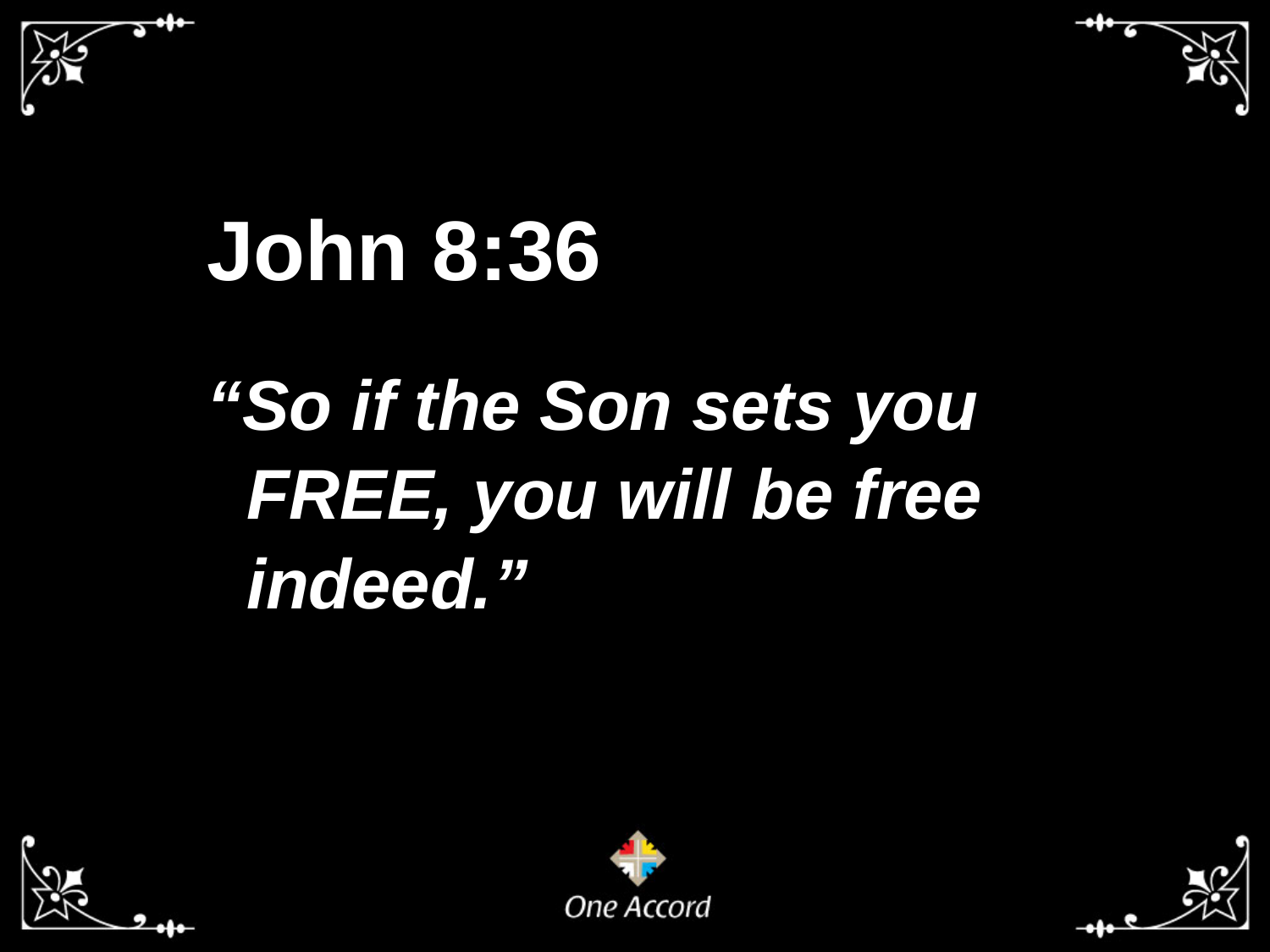

John 8:36

“So if the Son sets you
  FREE, you will be free
  indeed.”